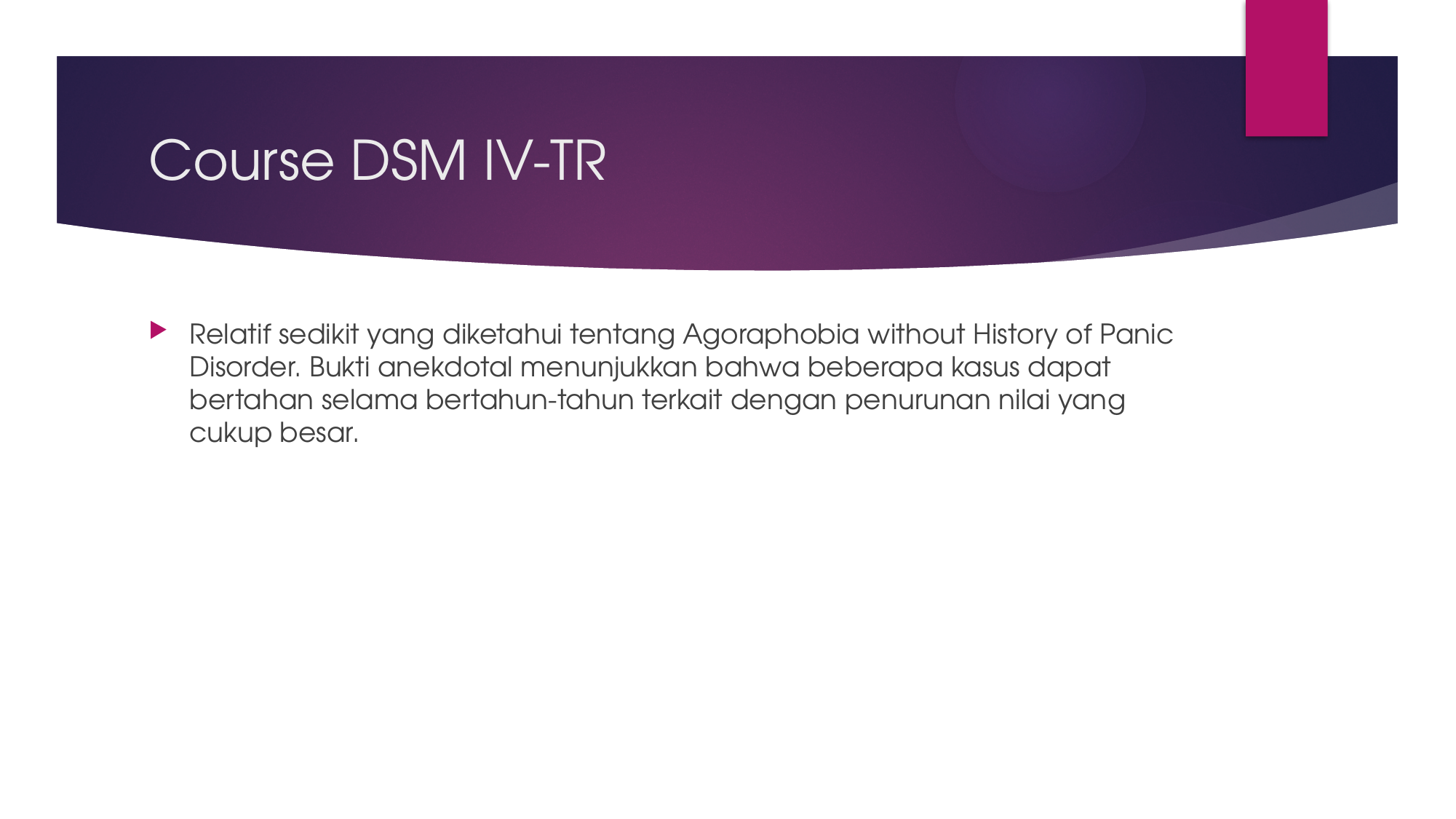

# Course DSM IV-TR
Relatif sedikit yang diketahui tentang Agoraphobia without History of Panic Disorder. Bukti anekdotal menunjukkan bahwa beberapa kasus dapat bertahan selama bertahun-tahun terkait dengan penurunan nilai yang cukup besar.